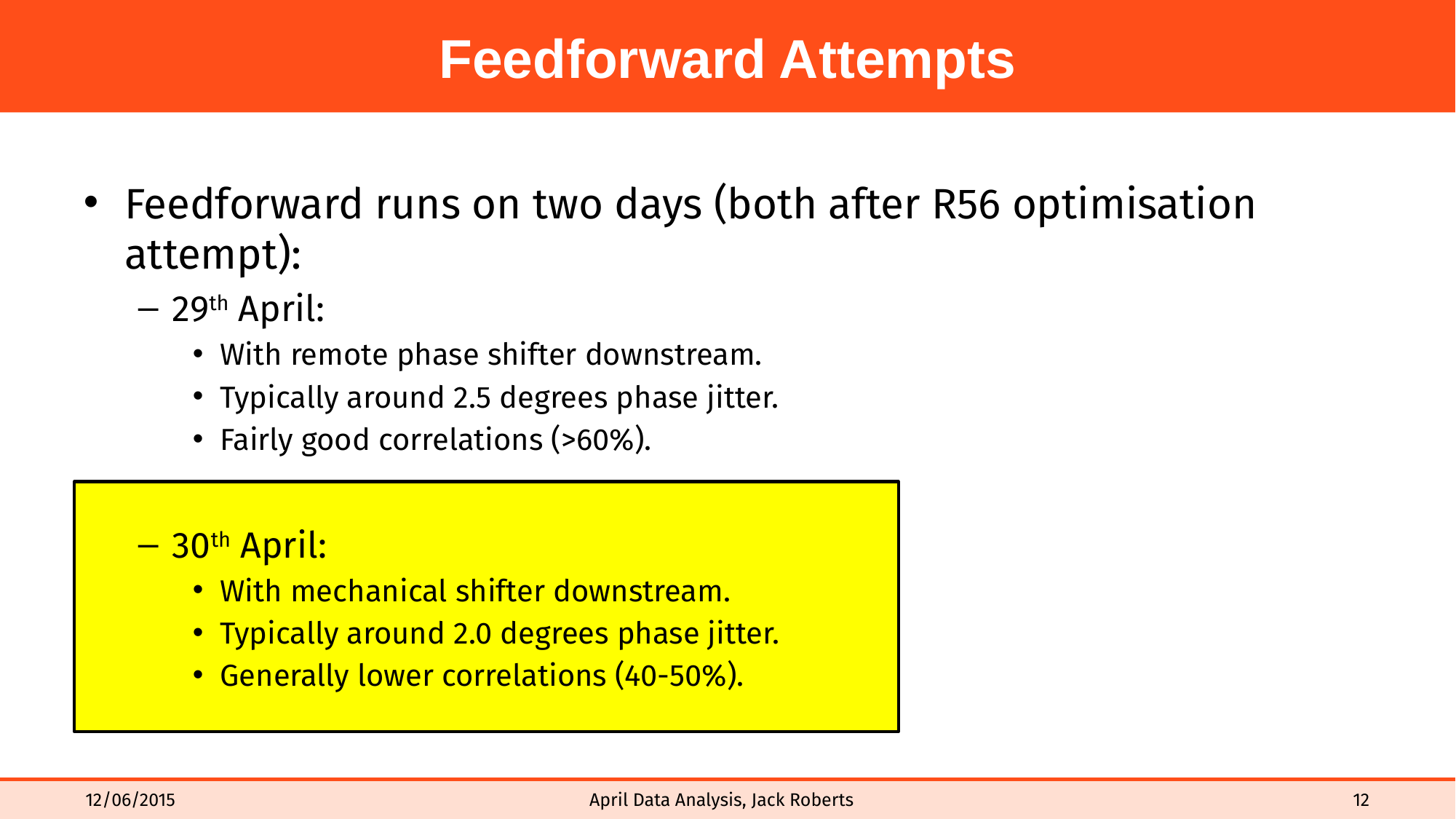

# Feedforward Attempts
Feedforward runs on two days (both after R56 optimisation attempt):
29th April:
With remote phase shifter downstream.
Typically around 2.5 degrees phase jitter.
Fairly good correlations (>60%).

30th April:
With mechanical shifter downstream.
Typically around 2.0 degrees phase jitter.
Generally lower correlations (40-50%).

12/06/2015
April Data Analysis, Jack Roberts
12